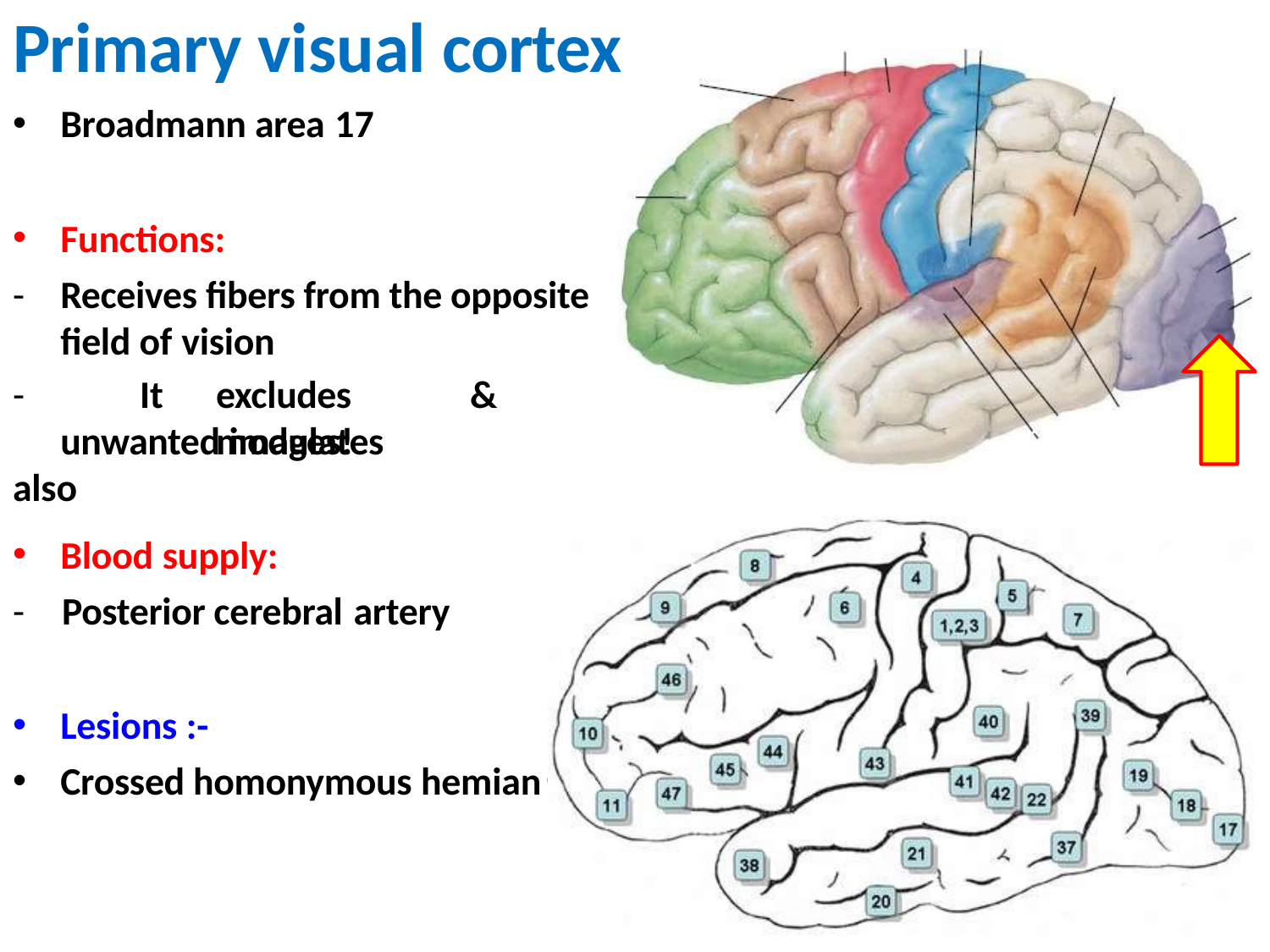

# Primary visual cortex

Broadmann area 17

Functions:
-	Receives fibers from the opposite  field of vision

-	It	also
excludes	&	modulates
unwanted images!

Blood supply:
-	Posterior cerebral artery

Lesions :-
Crossed homonymous hemian

opia